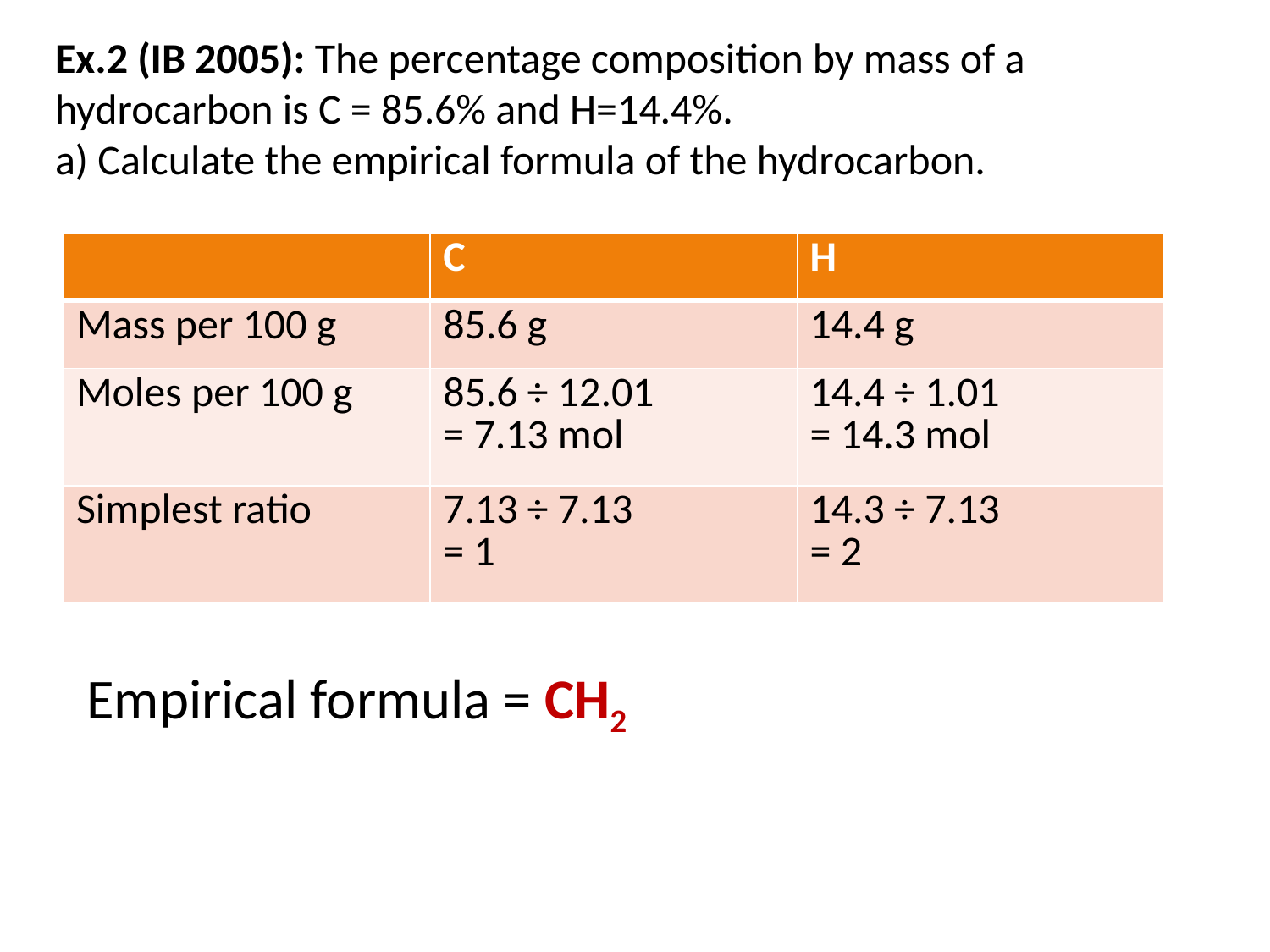

# Ex.2 (IB 2005): The percentage composition by mass of a hydrocarbon is C = 85.6% and H=14.4%. a) Calculate the empirical formula of the hydrocarbon.
|  | C | H |
| --- | --- | --- |
| Mass per 100 g | 85.6 g | 14.4 g |
| Moles per 100 g | 85.6 ÷ 12.01 = 7.13 mol | 14.4 ÷ 1.01 = 14.3 mol |
| Simplest ratio | 7.13 ÷ 7.13 = 1 | 14.3 ÷ 7.13 = 2 |
Empirical formula = CH2